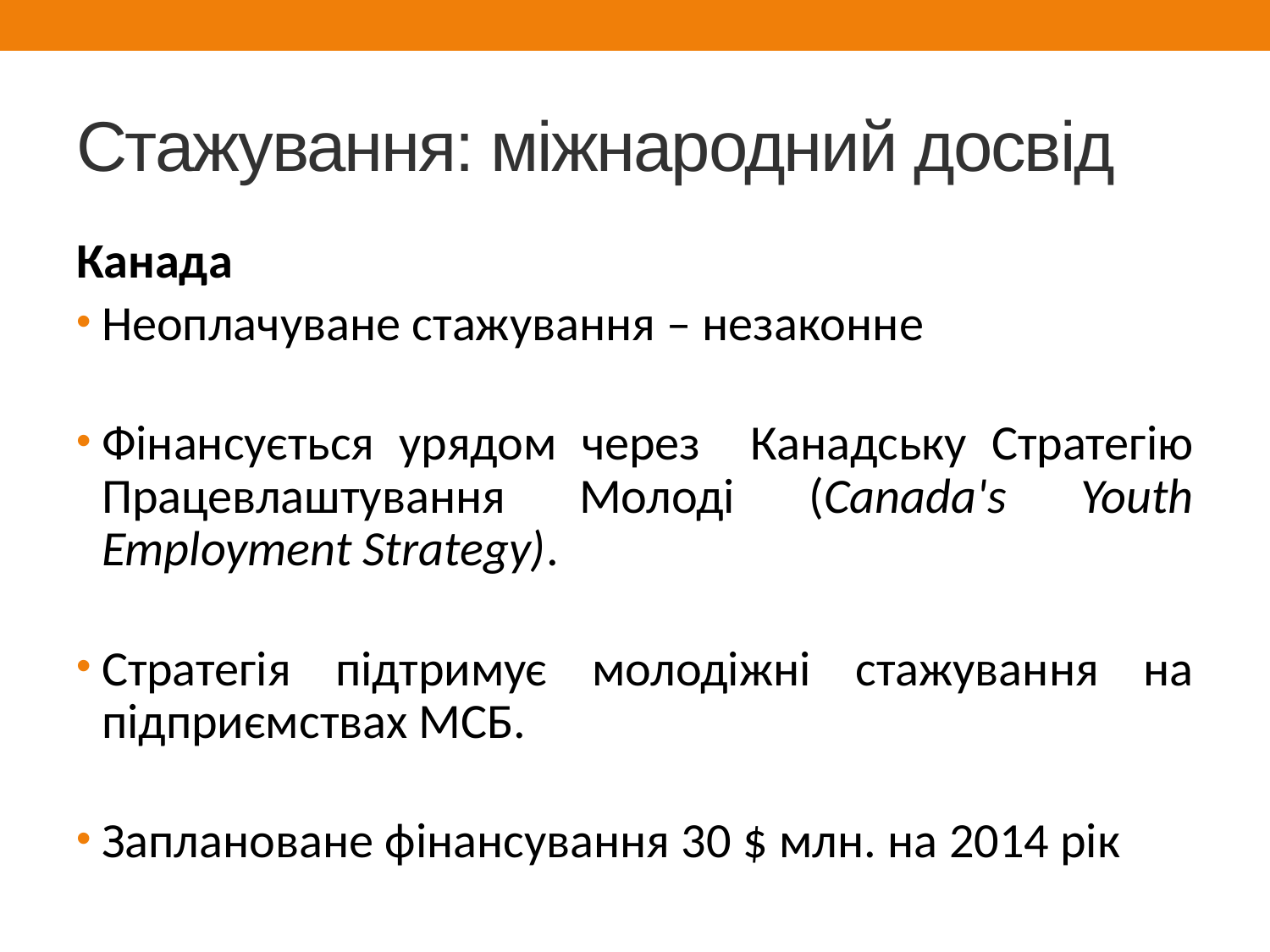

# Стажування: міжнародний досвід
Канада
Неоплачуване стажування – незаконне

Фінансується урядом через  Канадську Стратегію Працевлаштування Молоді (Canada's Youth Employment Strategy).

Стратегія підтримує молодіжні стажування на підприємствах МСБ.

Заплановане фінансування 30 $ млн. на 2014 рік